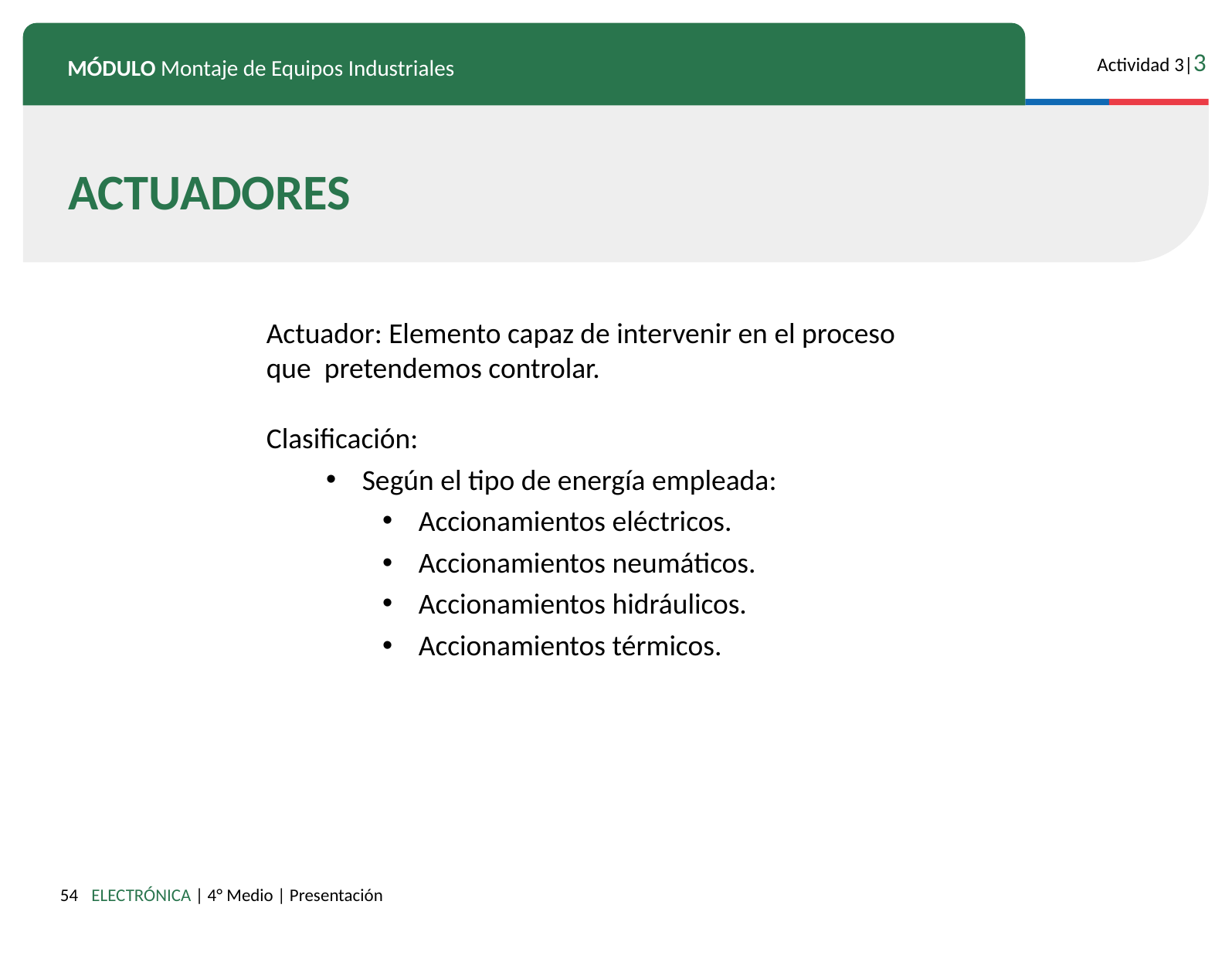

ACTUADORES
Actuador: Elemento capaz de intervenir en el proceso que  pretendemos controlar.

Clasificación:
Según el tipo de energía empleada:
Accionamientos eléctricos.
Accionamientos neumáticos.
Accionamientos hidráulicos.
Accionamientos térmicos.